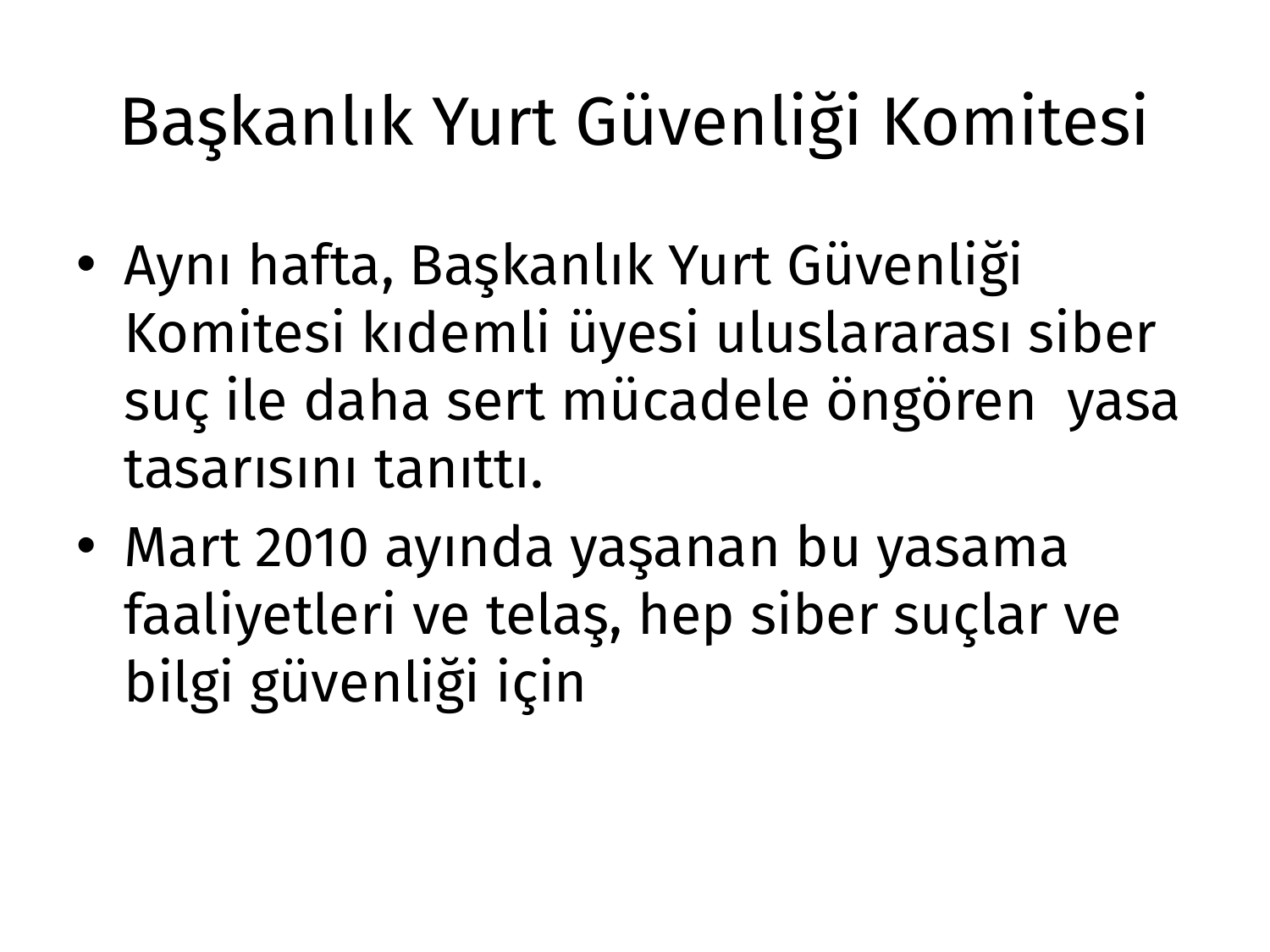

# Başkanlık Yurt Güvenliği Komitesi
Aynı hafta, Başkanlık Yurt Güvenliği Komitesi kıdemli üyesi uluslararası siber suç ile daha sert mücadele öngören  yasa tasarısını tanıttı.
Mart 2010 ayında yaşanan bu yasama faaliyetleri ve telaş, hep siber suçlar ve bilgi güvenliği için